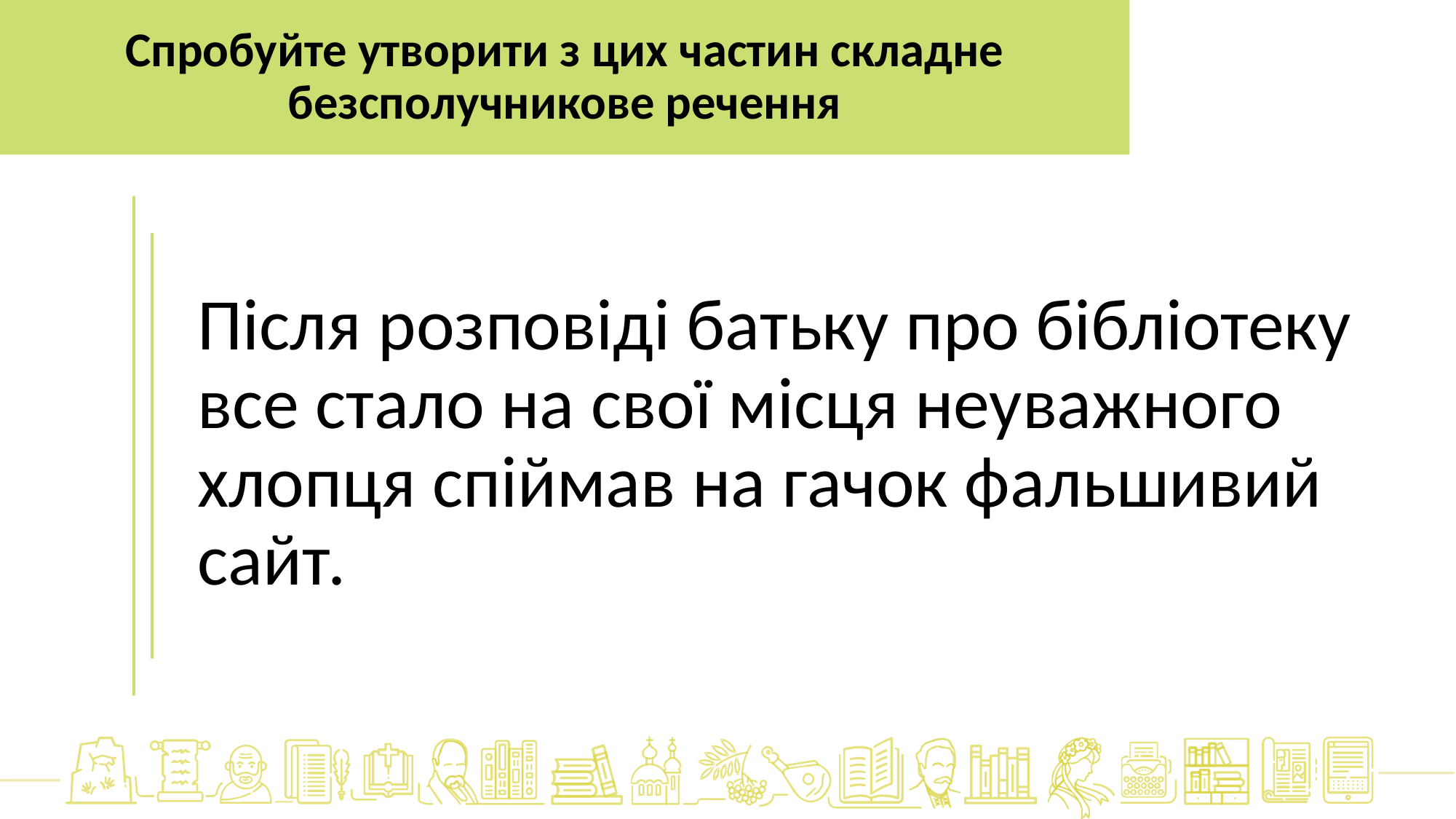

Спробуйте утворити з цих частин складне безсполучникове речення

Після розповіді батьку про бібліотеку все стало на свої місця неуважного хлопця спіймав на гачок фальшивий сайт.